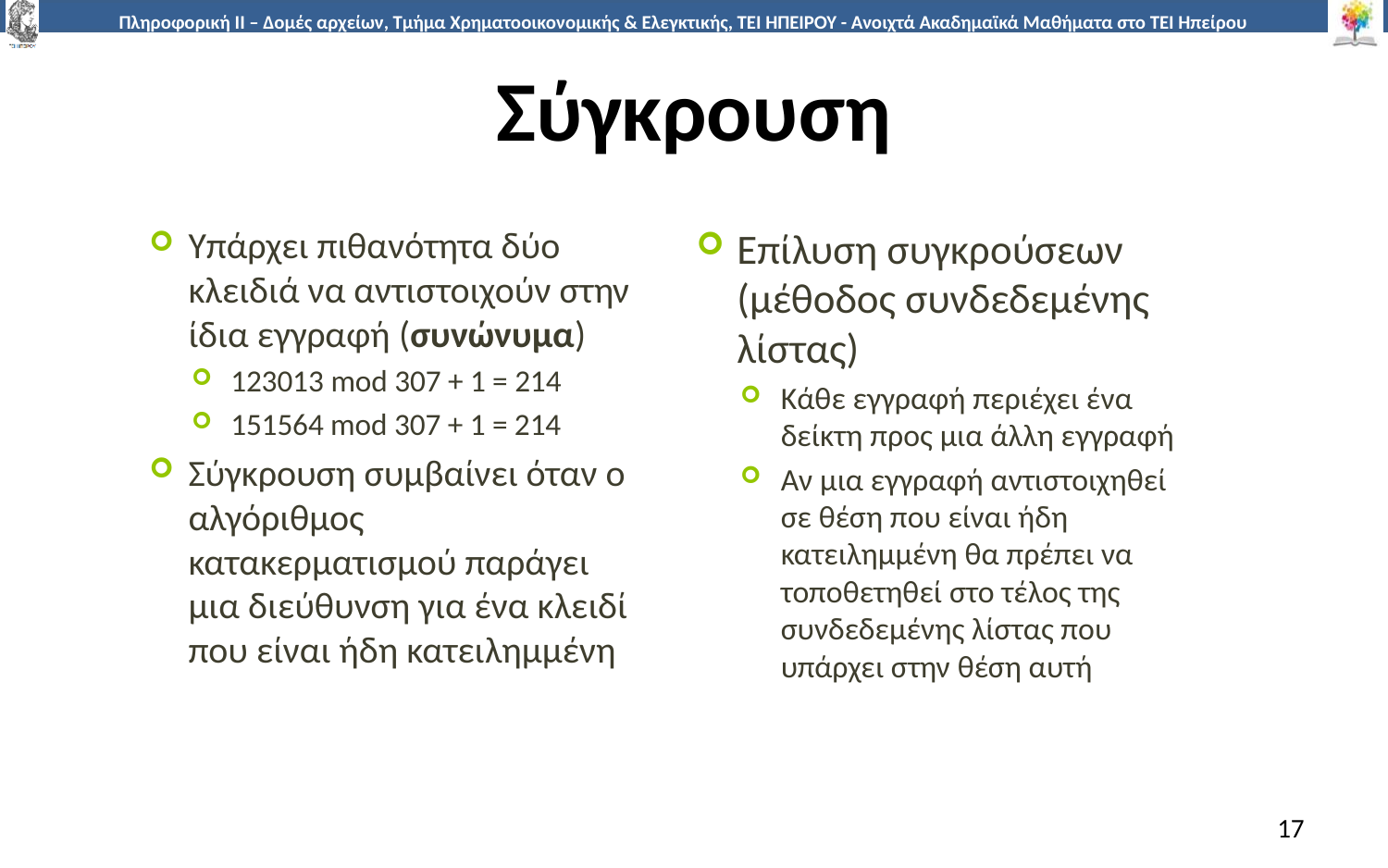

# Σύγκρουση
Επίλυση συγκρούσεων (μέθοδος συνδεδεμένης λίστας)
Κάθε εγγραφή περιέχει ένα δείκτη προς μια άλλη εγγραφή
Αν μια εγγραφή αντιστοιχηθεί σε θέση που είναι ήδη κατειλημμένη θα πρέπει να τοποθετηθεί στο τέλος της συνδεδεμένης λίστας που υπάρχει στην θέση αυτή

Υπάρχει πιθανότητα δύο κλειδιά να αντιστοιχούν στην ίδια εγγραφή (συνώνυμα)
123013 mod 307 + 1 = 214
151564 mod 307 + 1 = 214
Σύγκρουση συμβαίνει όταν ο αλγόριθμος κατακερματισμού παράγει μια διεύθυνση για ένα κλειδί που είναι ήδη κατειλημμένη

17